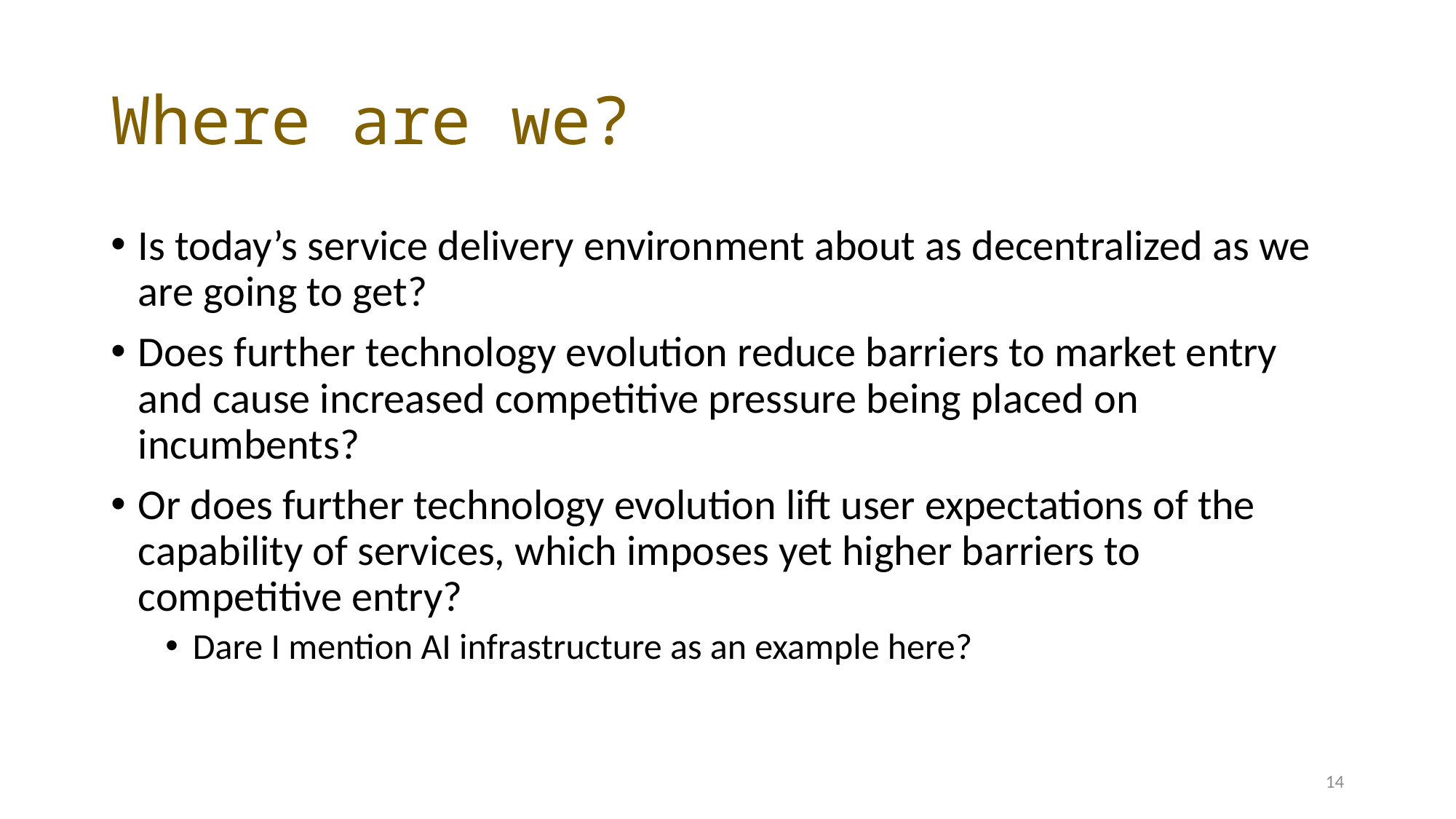

# Where are we?
Is today’s service delivery environment about as decentralized as we are going to get?
Does further technology evolution reduce barriers to market entry and cause increased competitive pressure being placed on incumbents?
Or does further technology evolution lift user expectations of the capability of services, which imposes yet higher barriers to competitive entry?
Dare I mention AI infrastructure as an example here?
14